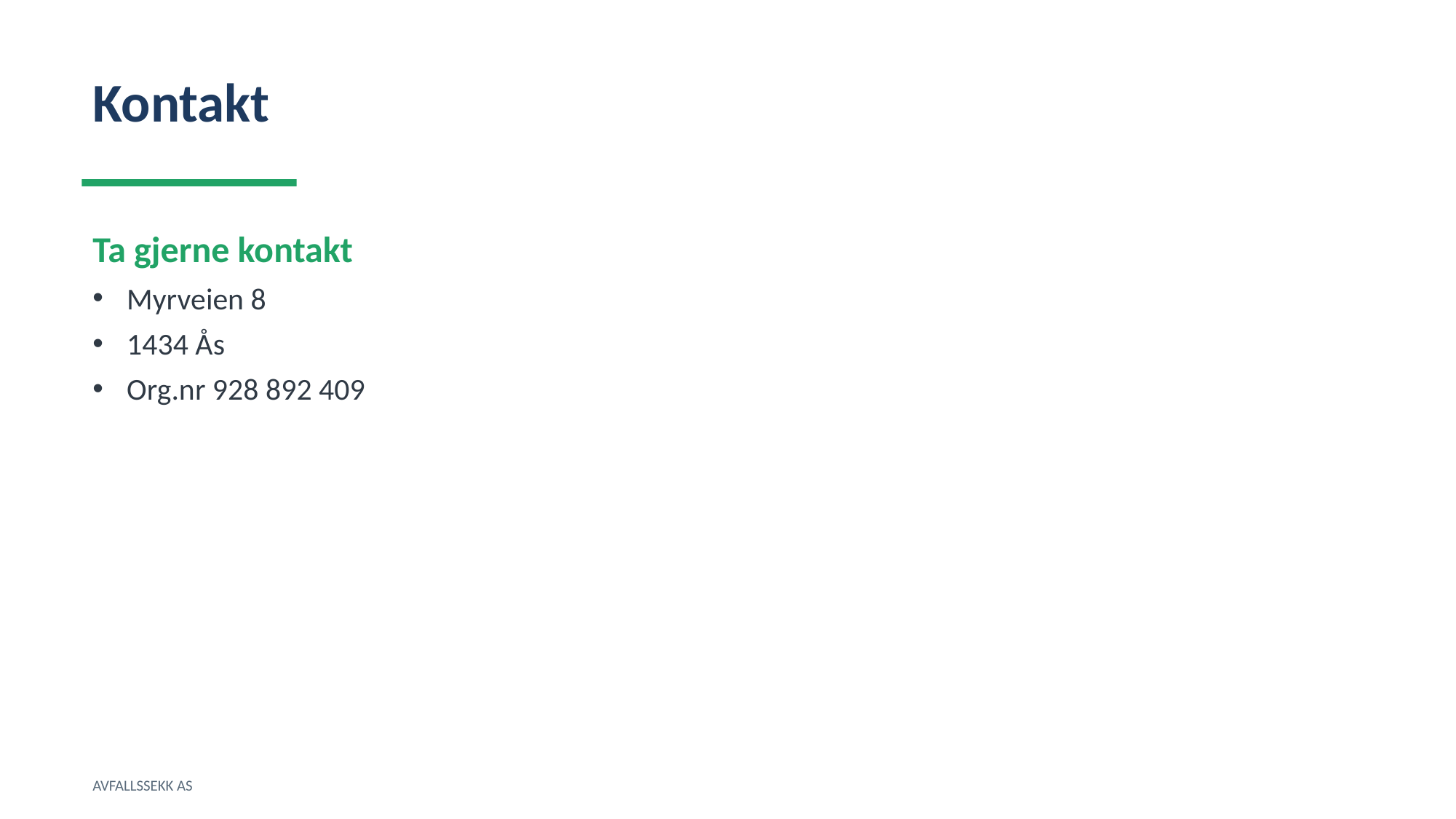

Kontakt

Ta gjerne kontakt
Myrveien 8
1434 Ås
Org.nr 928 892 409
AVFALLSSEKK AS